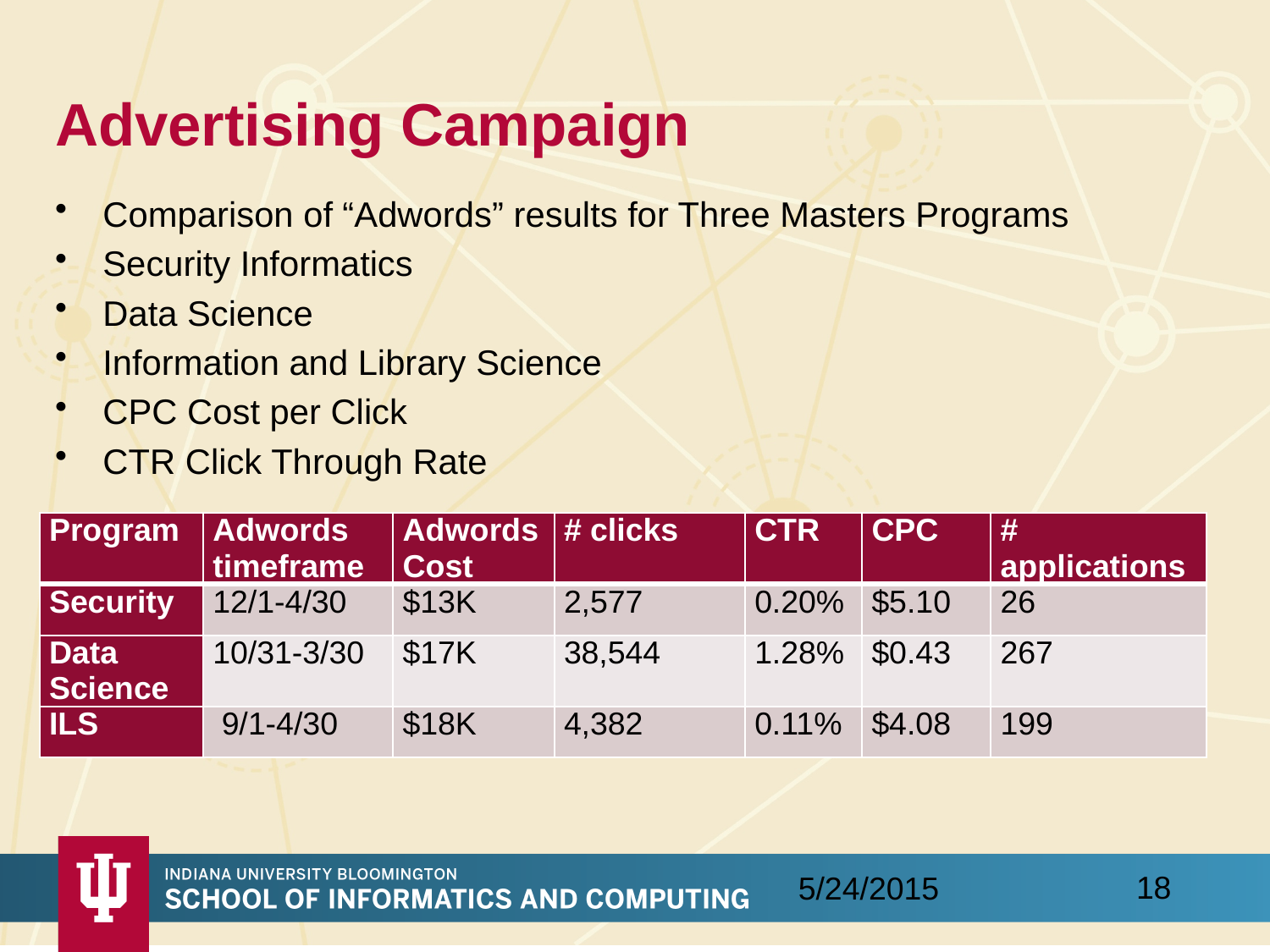

# Advertising Campaign
Comparison of “Adwords” results for Three Masters Programs
Security Informatics
Data Science
Information and Library Science
CPC Cost per Click
CTR Click Through Rate
| Program | Adwords timeframe | Adwords Cost | # clicks | CTR | CPC | # applications |
| --- | --- | --- | --- | --- | --- | --- |
| Security | 12/1-4/30 | $13K | 2,577 | 0.20% | $5.10 | 26 |
| Data Science | 10/31-3/30 | $17K | 38,544 | 1.28% | $0.43 | 267 |
| ILS | 9/1-4/30 | $18K | 4,382 | 0.11% | $4.08 | 199 |
18
5/24/2015